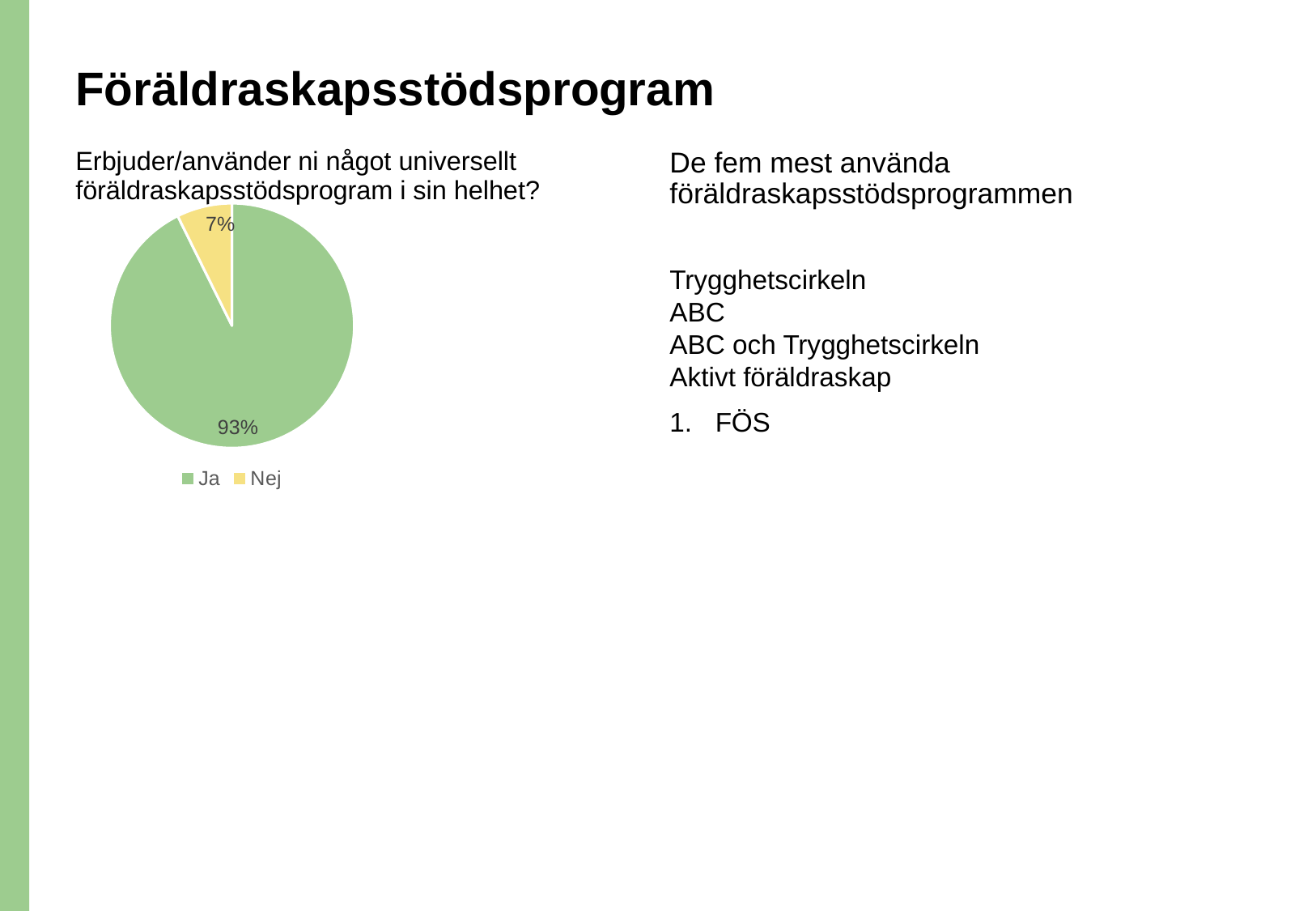

# Föräldraskapsstödsprogram
Erbjuder/använder ni något universellt föräldraskapsstödsprogram i sin helhet?
De fem mest använda föräldraskapsstödsprogrammen

### Chart

| Category | 18. Erbjuder/använder ni något universellt föräldraskapsstödsprogram i sin helhet? |
|---|---|
| Ja | 0.926829268292683 |
| Nej | 0.073170731707317 |
Trygghetscirkeln
ABC
ABC och Trygghetscirkeln
Aktivt föräldraskap
FÖS